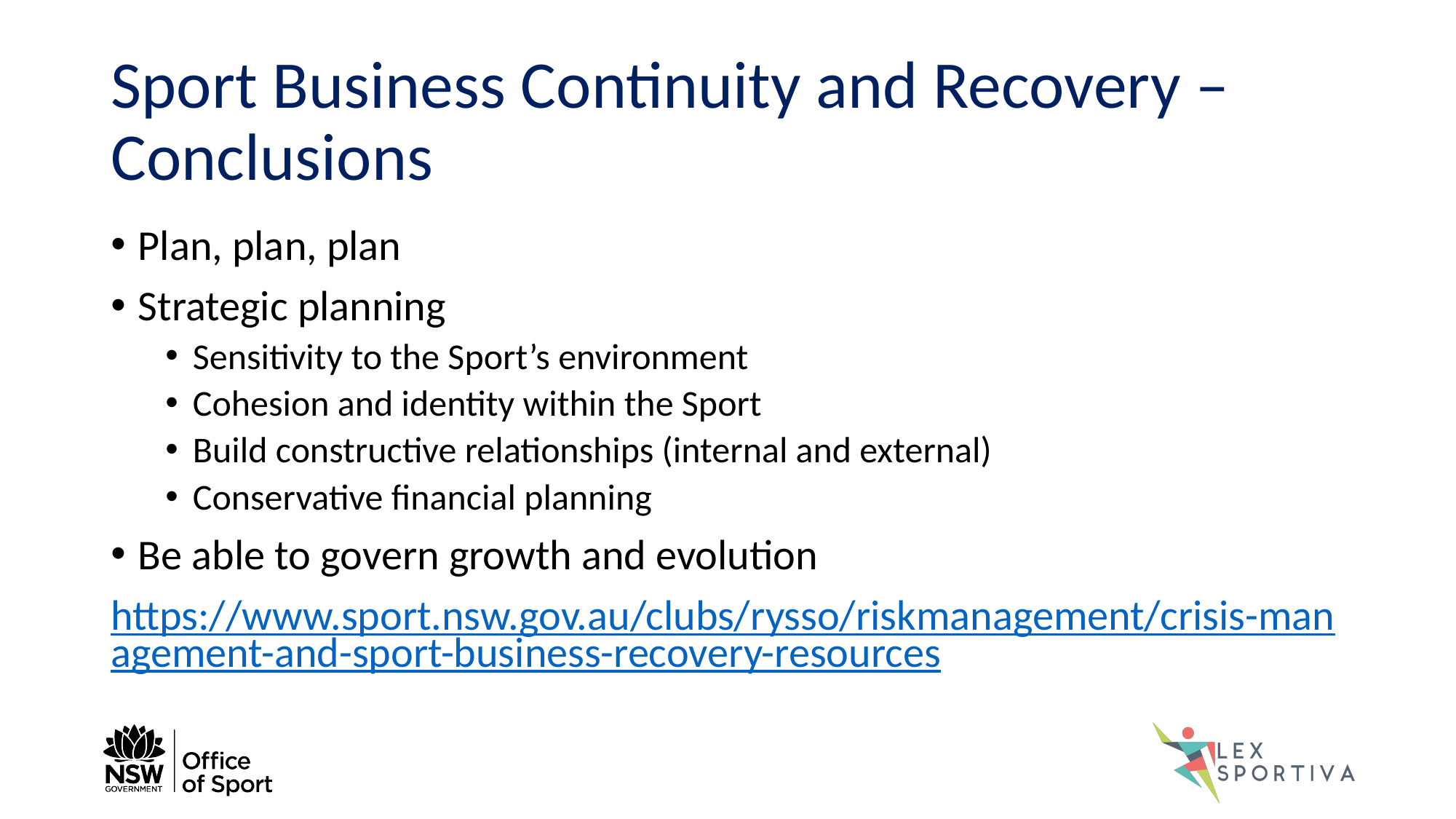

# Sport Business Continuity and Recovery – Conclusions
Plan, plan, plan
Strategic planning
Sensitivity to the Sport’s environment
Cohesion and identity within the Sport
Build constructive relationships (internal and external)
Conservative financial planning
Be able to govern growth and evolution
https://www.sport.nsw.gov.au/clubs/rysso/riskmanagement/crisis-management-and-sport-business-recovery-resources